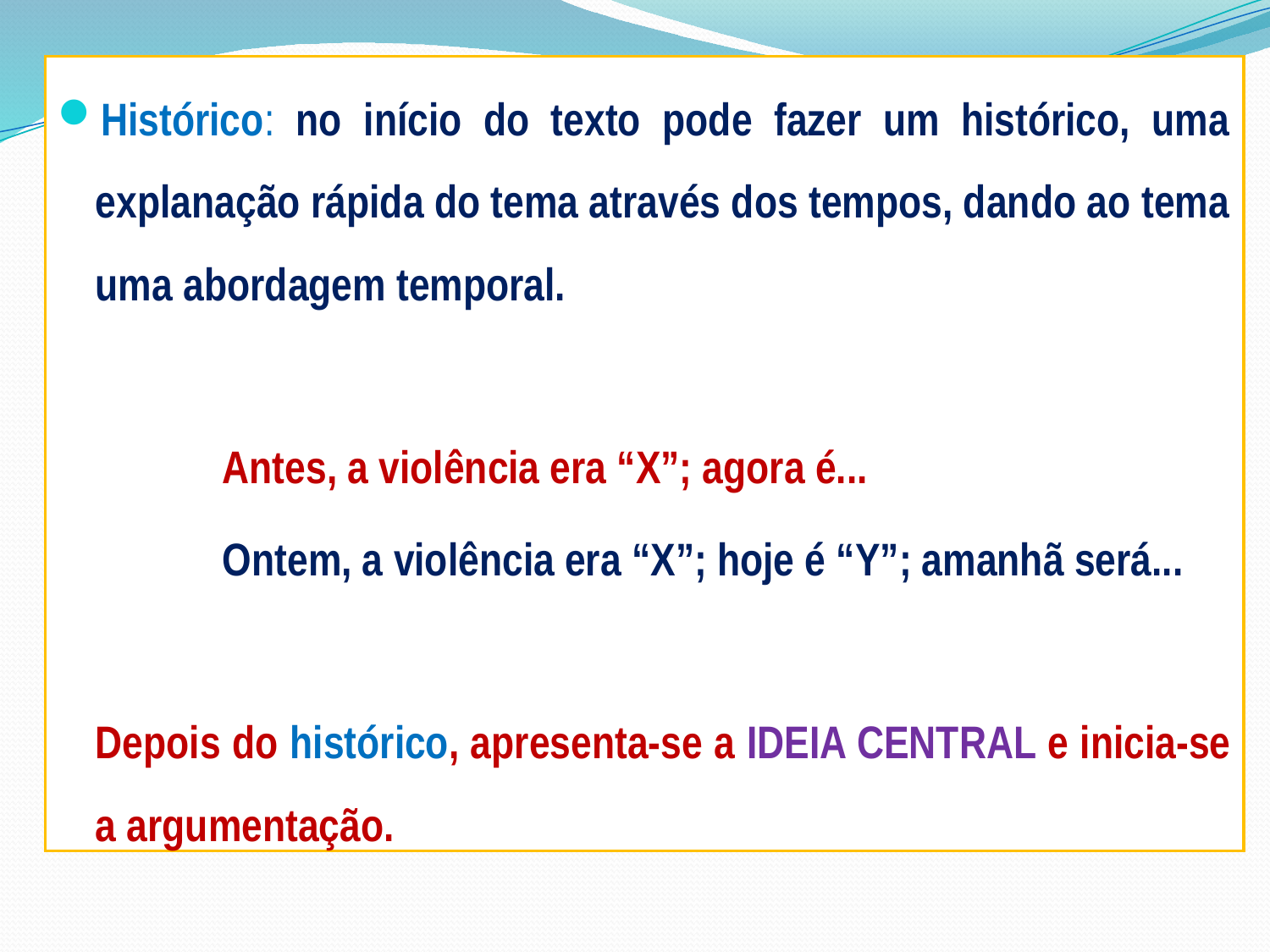

Histórico: no início do texto pode fazer um histórico, uma explanação rápida do tema através dos tempos, dando ao tema uma abordagem temporal.

		Antes, a violência era “X”; agora é...
		Ontem, a violência era “X”; hoje é “Y”; amanhã será...

	Depois do histórico, apresenta-se a IDEIA CENTRAL e inicia-se a argumentação.